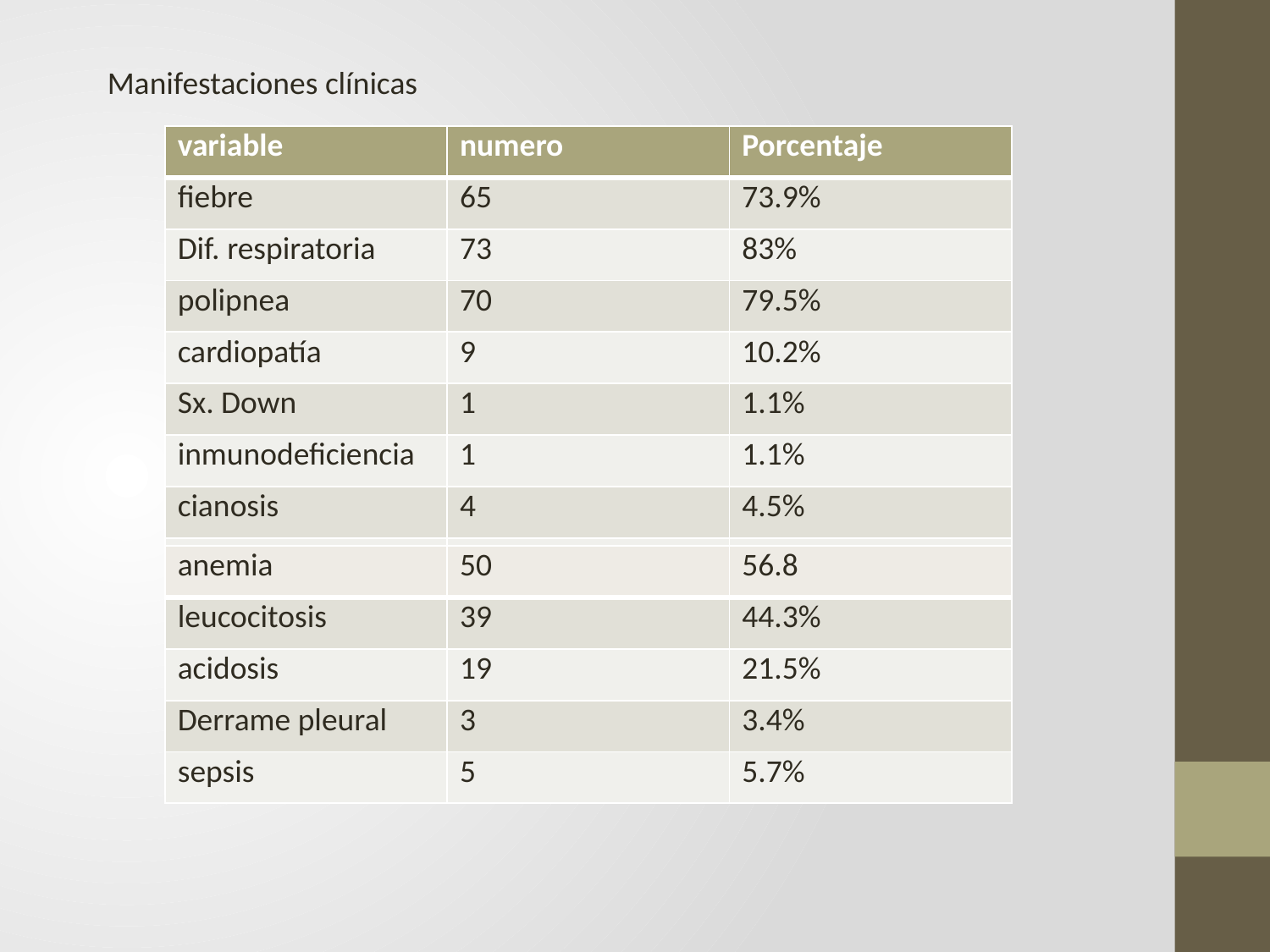

Manifestaciones clínicas
| variable | numero | Porcentaje |
| --- | --- | --- |
| fiebre | 65 | 73.9% |
| Dif. respiratoria | 73 | 83% |
| polipnea | 70 | 79.5% |
| cardiopatía | 9 | 10.2% |
| Sx. Down | 1 | 1.1% |
| inmunodeficiencia | 1 | 1.1% |
| cianosis | 4 | 4.5% |
|  |  |  |
|  |  |  |

| anemia | 50 | 56.8 |
| --- | --- | --- |
| leucocitosis | 39 | 44.3% |
| acidosis | 19 | 21.5% |
| Derrame pleural | 3 | 3.4% |
| sepsis | 5 | 5.7% |